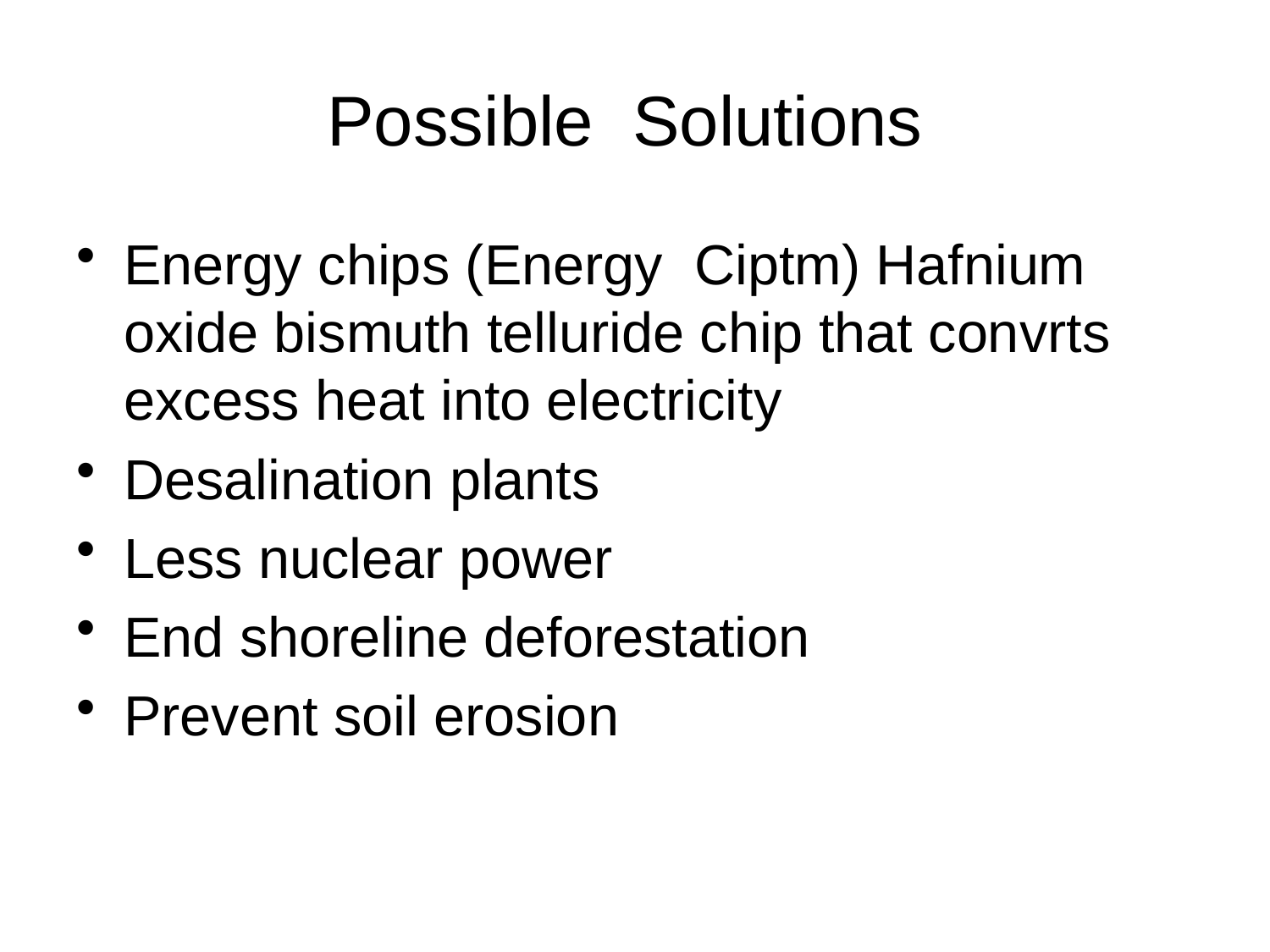

# Possible  Solutions
Energy chips (Energy  Ciptm) Hafnium oxide bismuth telluride chip that convrts excess heat into electricity
Desalination plants
Less nuclear power
End shoreline deforestation
Prevent soil erosion